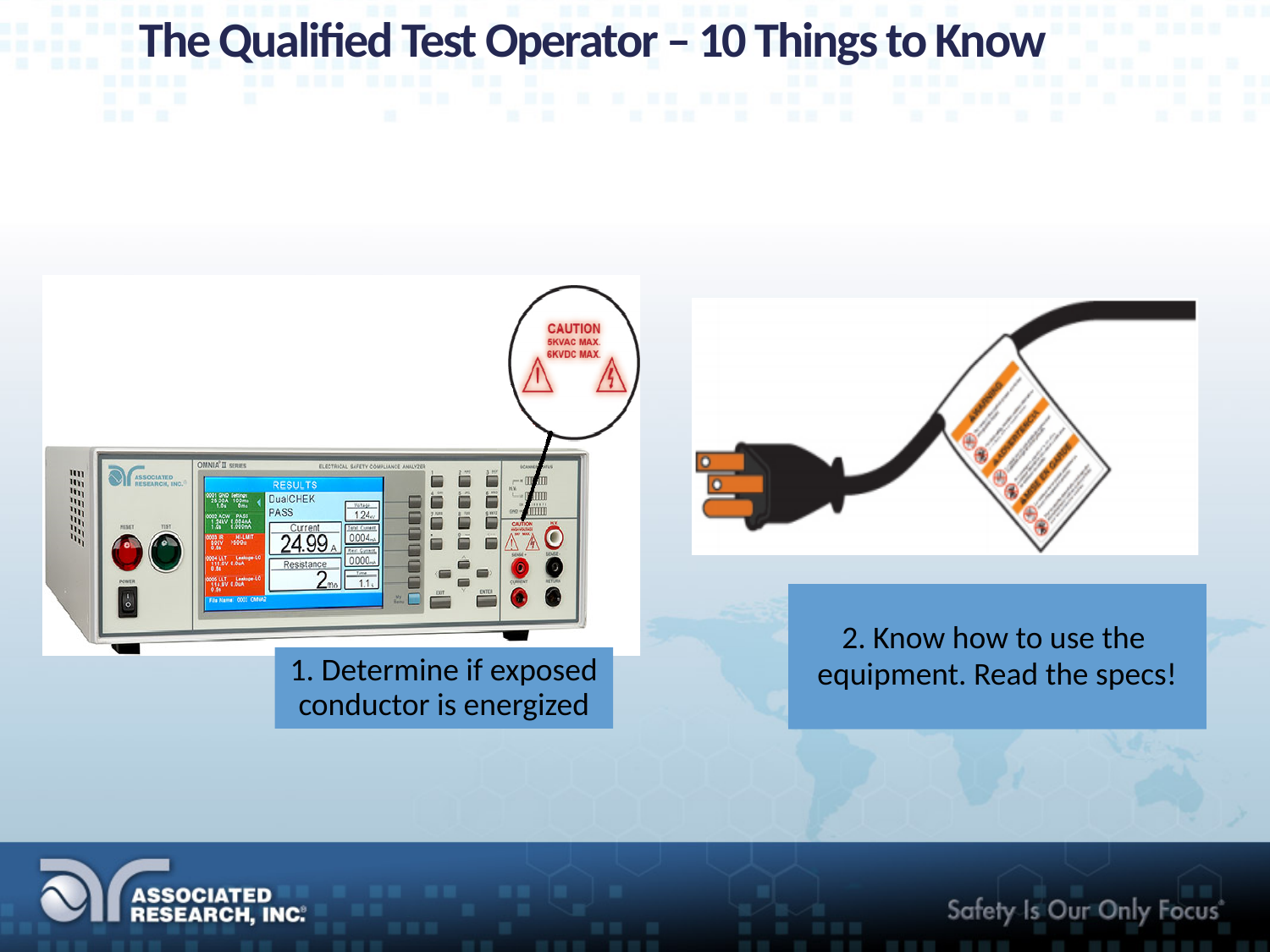

# The Qualified Test Operator – 10 Things to Know

1. Determine if exposed conductor is energized
2. Know how to use the
equipment. Read the specs!